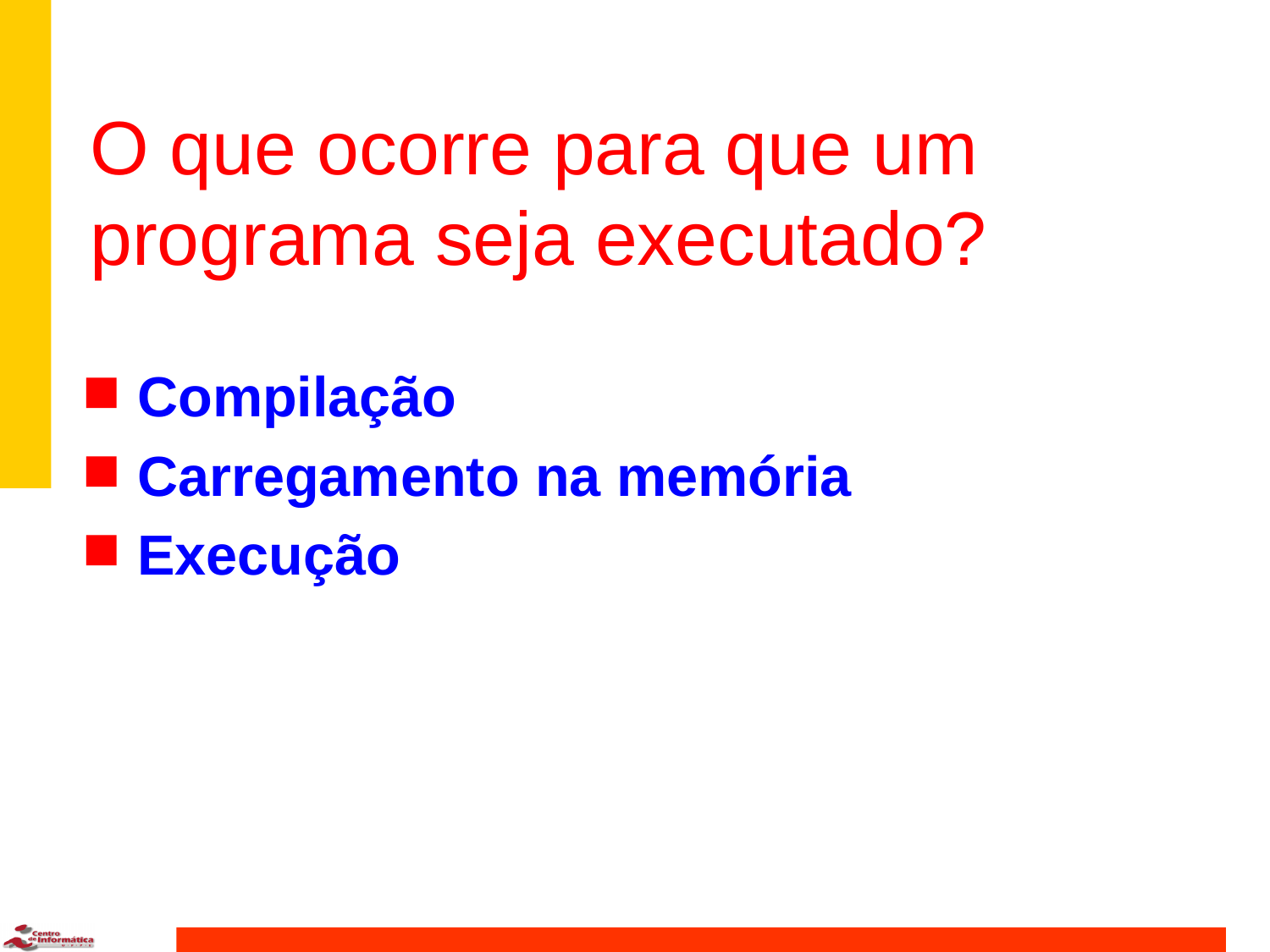

# O que ocorre para que um programa seja executado?
Compilação
Carregamento na memória
Execução